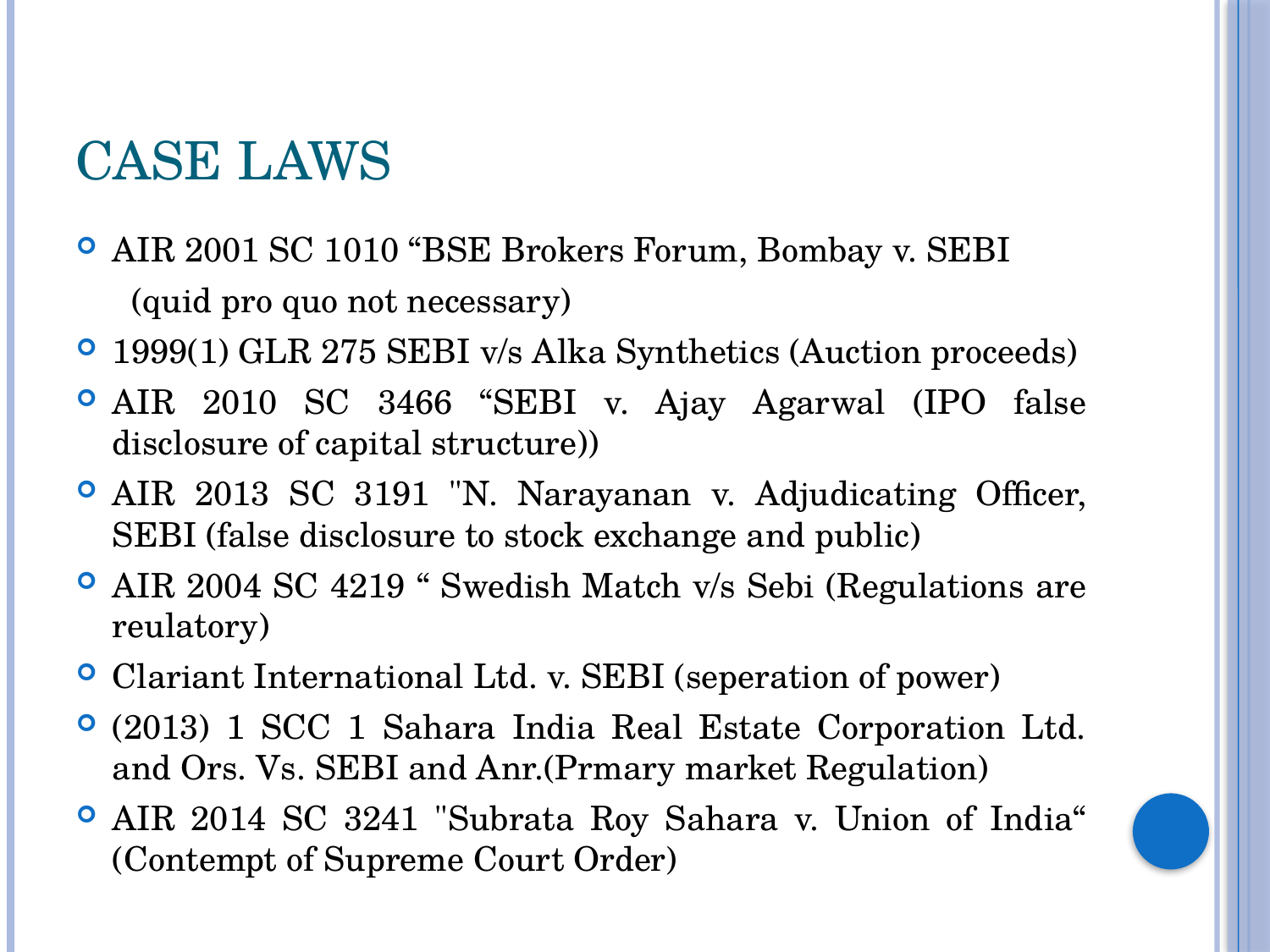

# Case laws
AIR 2001 SC 1010 “BSE Brokers Forum, Bombay v. SEBI
      (quid pro quo not necessary)
1999(1) GLR 275 SEBI v/s Alka Synthetics (Auction proceeds)
AIR 2010 SC 3466 “SEBI v. Ajay Agarwal (IPO false disclosure of capital structure))
AIR 2013 SC 3191 "N. Narayanan v. Adjudicating Officer, SEBI (false disclosure to stock exchange and public)
AIR 2004 SC 4219 “ Swedish Match v/s Sebi (Regulations are reulatory)
Clariant International Ltd. v. SEBI (seperation of power)
(2013) 1 SCC 1 Sahara India Real Estate Corporation Ltd. and Ors. Vs. SEBI and Anr.(Prmary market Regulation)
AIR 2014 SC 3241 "Subrata Roy Sahara v. Union of India“ (Contempt of Supreme Court Order)